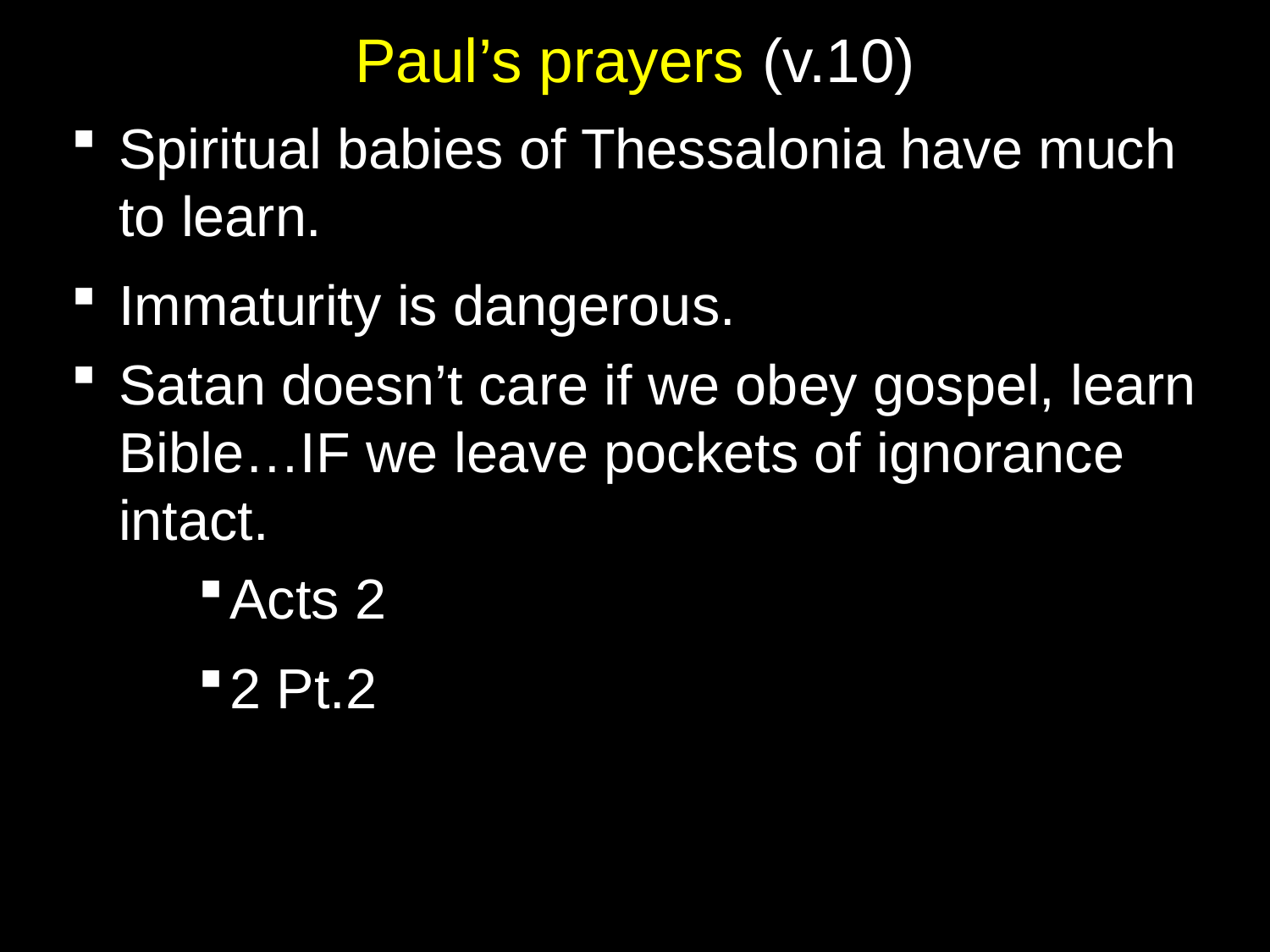

# Paul’s prayers (v.10)
Spiritual babies of Thessalonia have much to learn.
Immaturity is dangerous.
Satan doesn’t care if we obey gospel, learn Bible…IF we leave pockets of ignorance intact.
Acts 2
2 Pt.2